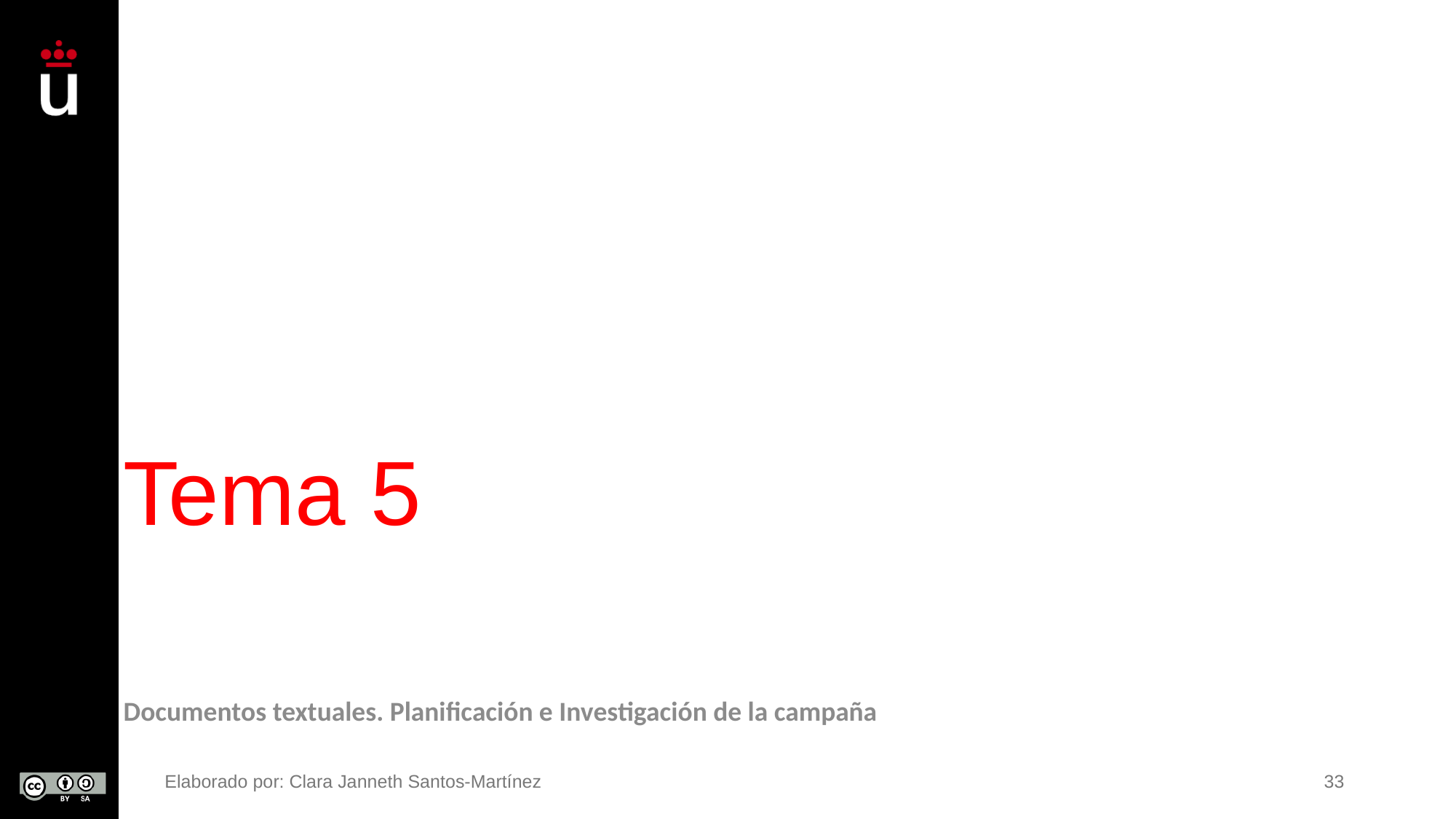

# Tema 5
Documentos textuales. Planificación e Investigación de la campaña
33
Elaborado por: Clara Janneth Santos-Martínez